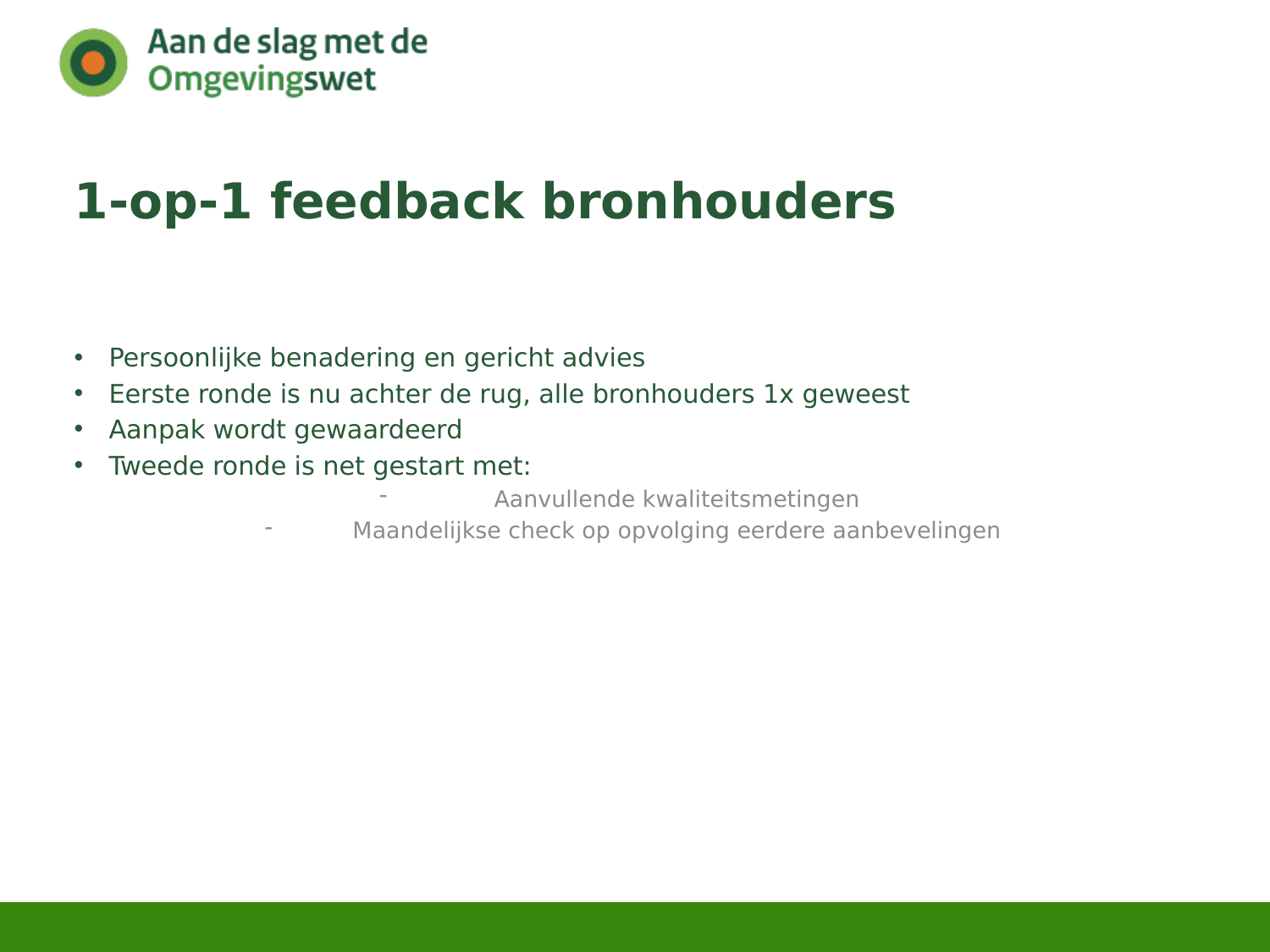

# 1-op-1 feedback bronhouders
Persoonlijke benadering en gericht advies
Eerste ronde is nu achter de rug, alle bronhouders 1x geweest
Aanpak wordt gewaardeerd
Tweede ronde is net gestart met:
Aanvullende kwaliteitsmetingen
Maandelijkse check op opvolging eerdere aanbevelingen